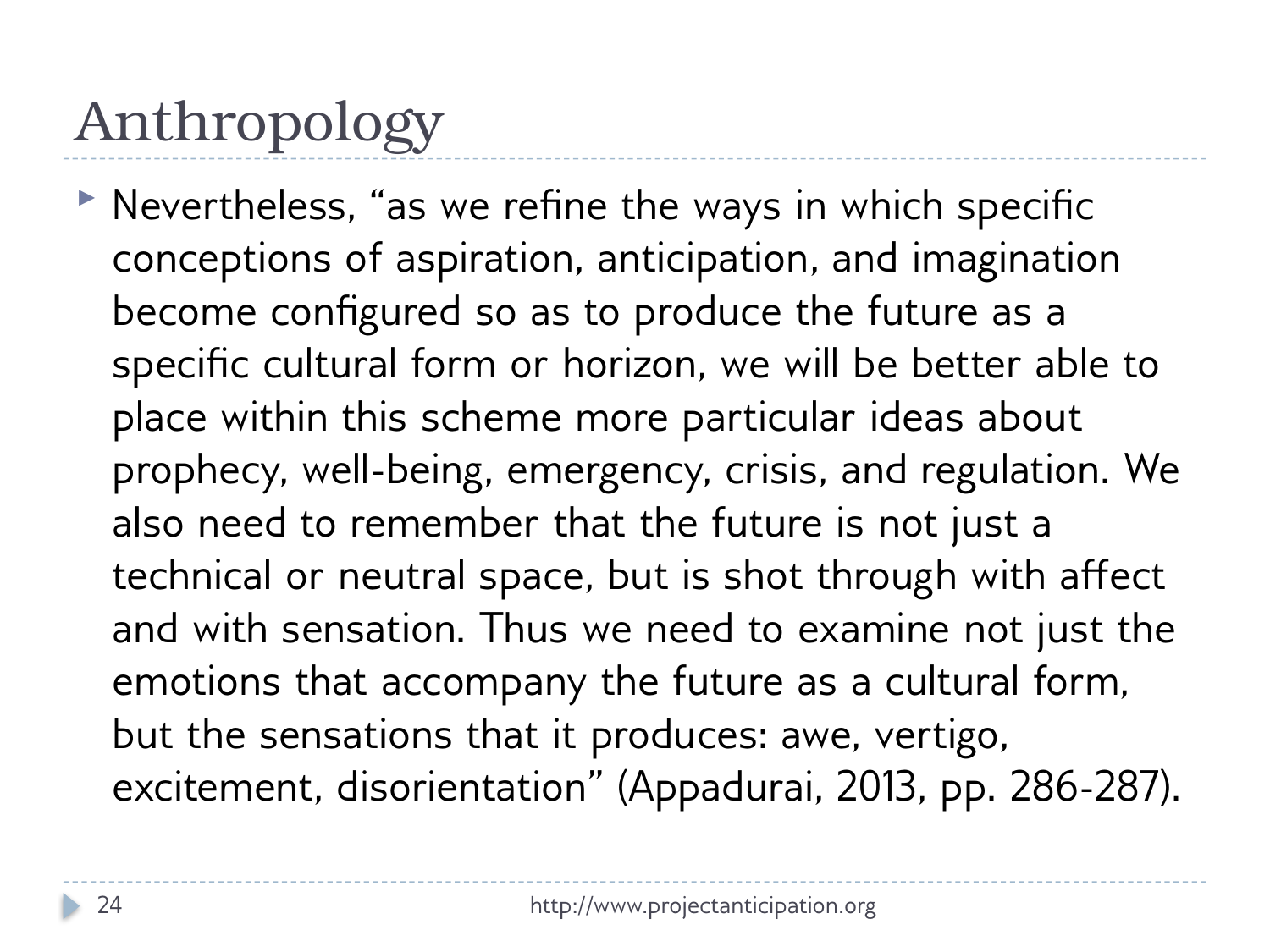

# Anthropology
Nevertheless, “as we refine the ways in which specific conceptions of aspiration, anticipation, and imagination become configured so as to produce the future as a specific cultural form or horizon, we will be better able to place within this scheme more particular ideas about prophecy, well-being, emergency, crisis, and regulation. We also need to remember that the future is not just a technical or neutral space, but is shot through with affect and with sensation. Thus we need to examine not just the emotions that accompany the future as a cultural form, but the sensations that it produces: awe, vertigo, excitement, disorientation” (Appadurai, 2013, pp. 286-287).

24
http://www.projectanticipation.org